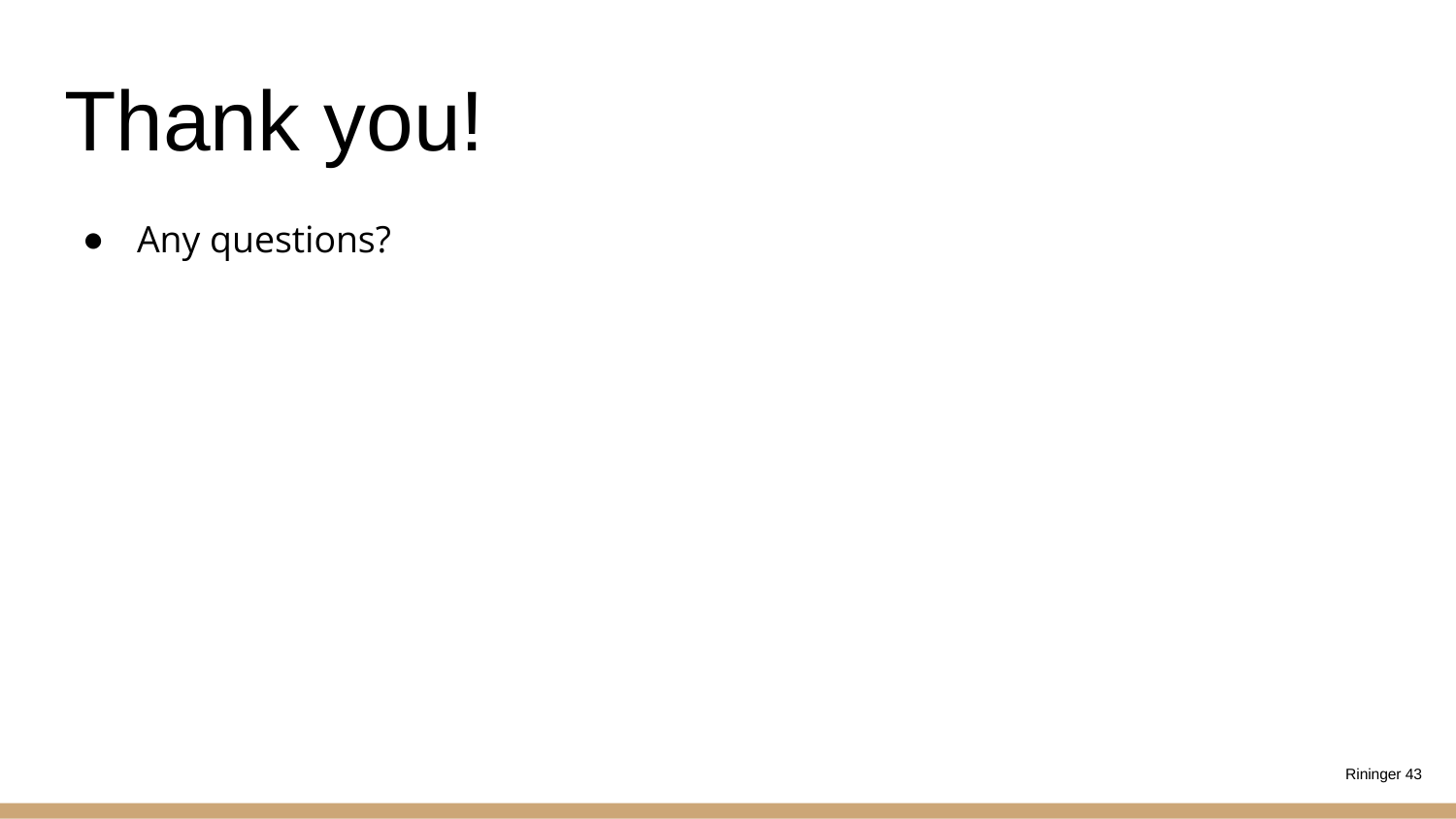

# Thank you!
Any questions?
Rininger 43